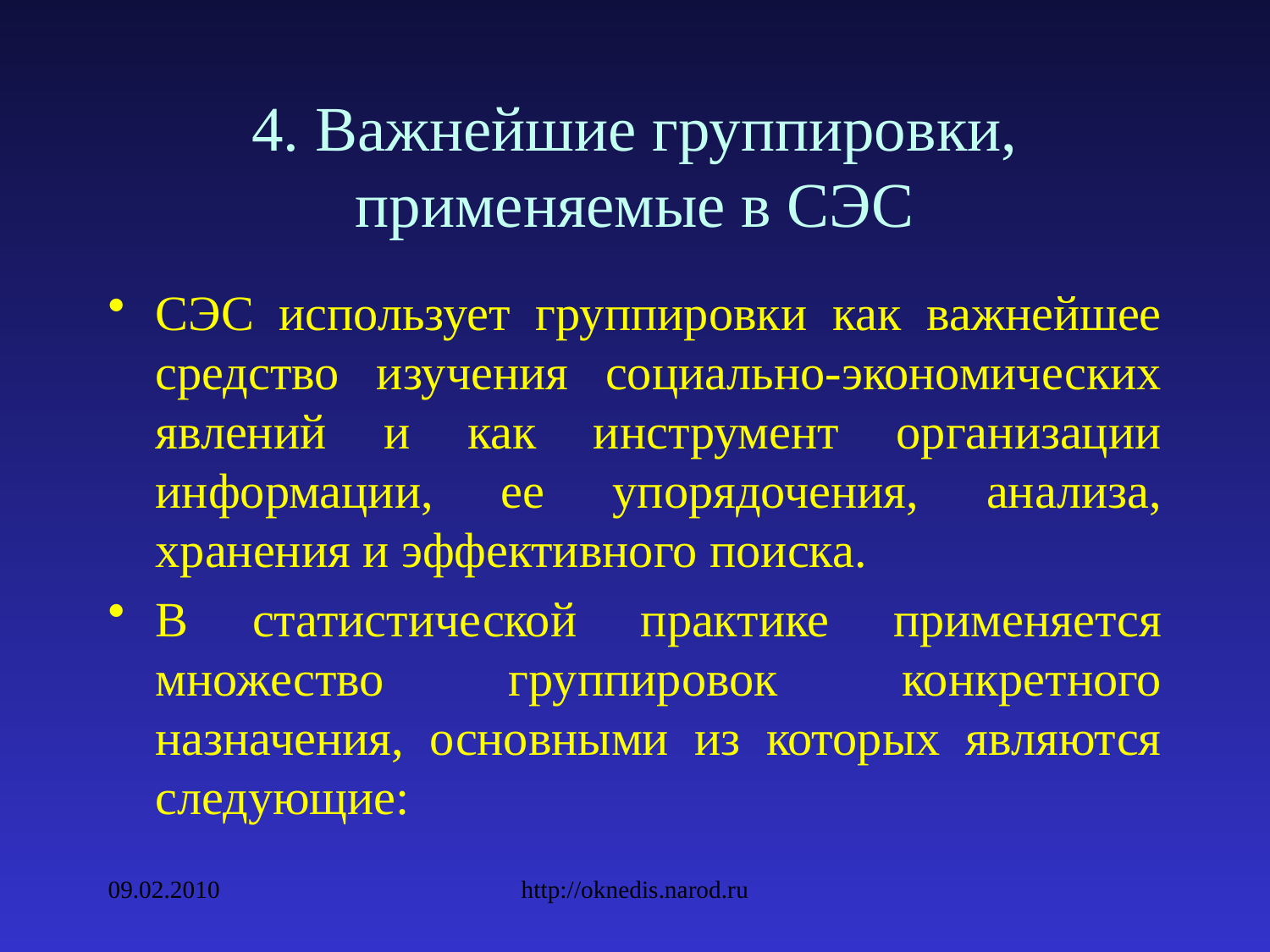

# 4. Важнейшие группировки, применяемые в СЭС
СЭС использует группировки как важнейшее средство изучения социально-экономических явлений и как инструмент организации информации, ее упорядочения, анализа, хранения и эффективного поиска.
В статистической практике применяется множество группировок конкретного назначения, основными из которых являются следующие:
09.02.2010
http://oknedis.narod.ru